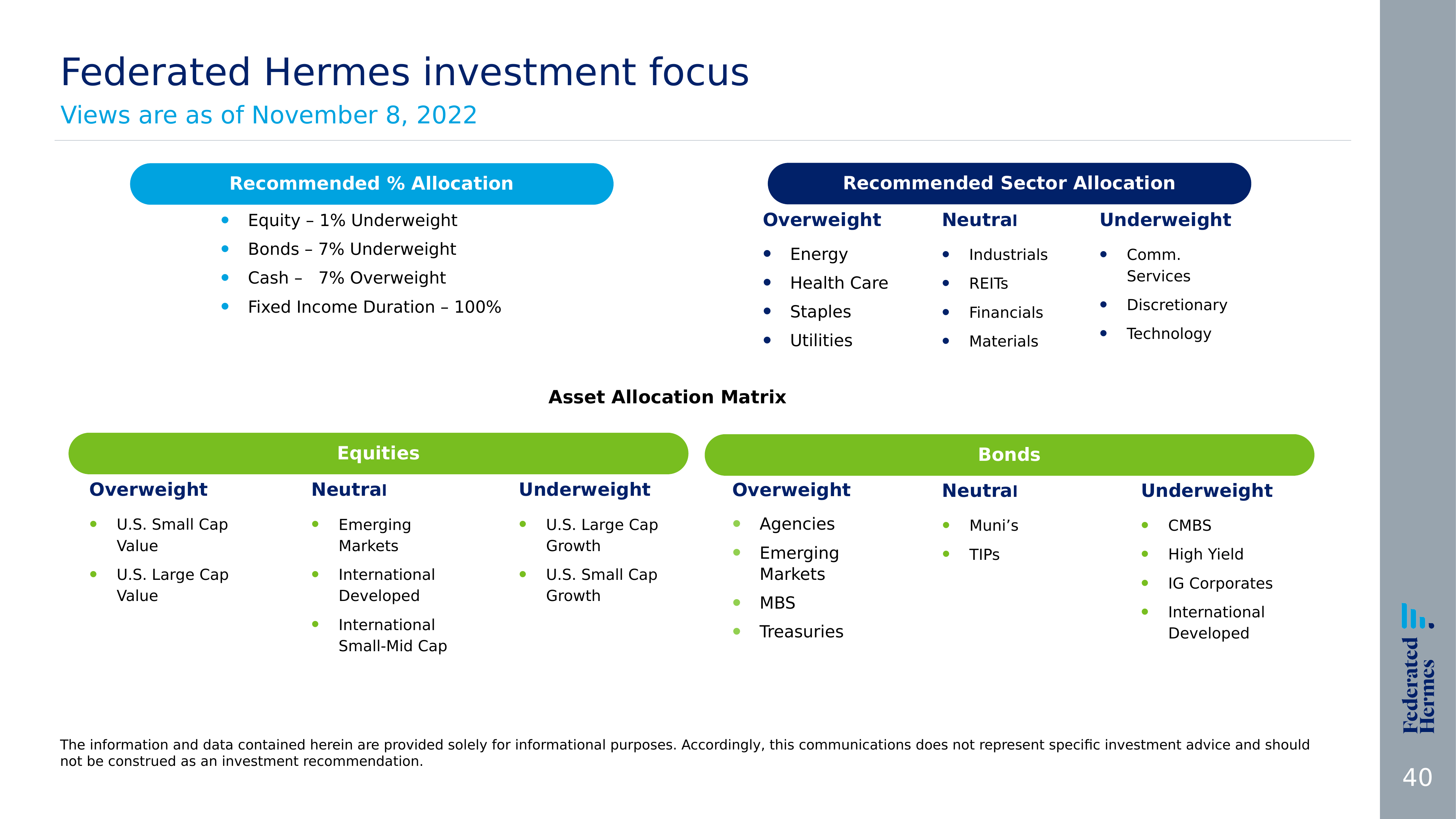

# Federated Hermes investment focus
Views are as of November 8, 2022
Recommended Sector Allocation
Recommended % Allocation
Equity – 1% Underweight
Bonds – 7% Underweight
Cash –   7% Overweight
Fixed Income Duration – 100%
Overweight
Energy
Health Care
Staples
Utilities

Neutral
Industrials
REITs
Financials
Materials

Underweight
Comm. Services
Discretionary
Technology
Asset Allocation Matrix
Equities
Bonds
Overweight
U.S. Small Cap Value
U.S. Large Cap Value

Neutral
Emerging Markets
International Developed
International Small-Mid Cap

Underweight
U.S. Large Cap Growth
U.S. Small Cap Growth
Overweight
Agencies
Emerging Markets
MBS
Treasuries
Underweight
CMBS
High Yield
IG Corporates
International Developed

Neutral
Muni’s
TIPs

The information and data contained herein are provided solely for informational purposes. Accordingly, this communications does not represent specific investment advice and should not be construed as an investment recommendation.